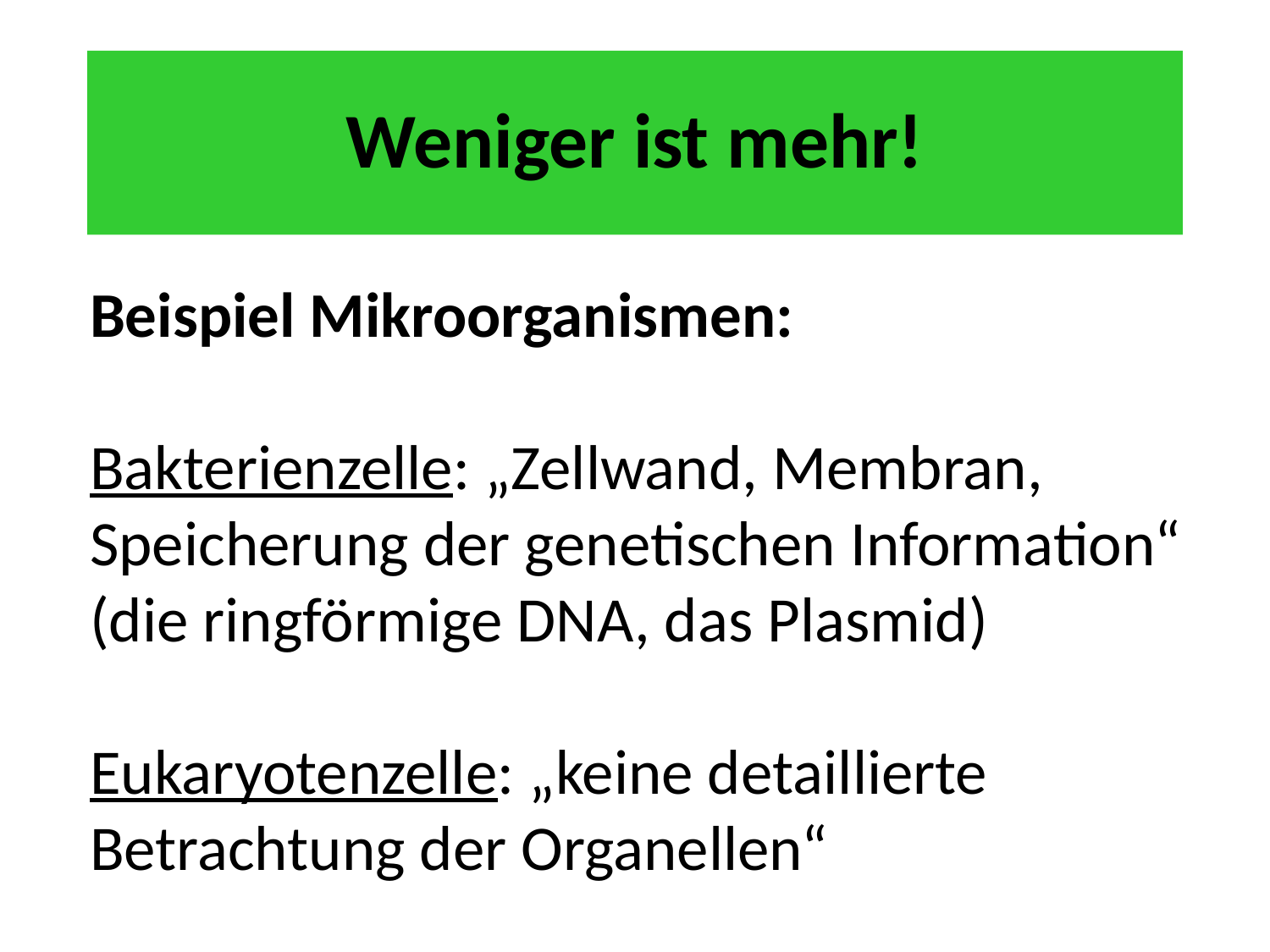

# Weniger ist mehr!
Beispiel Mikroorganismen:

Bakterienzelle: „Zellwand, Membran, Speicherung der genetischen Information“
(die ringförmige DNA, das Plasmid)

Eukaryotenzelle: „keine detaillierte Betrachtung der Organellen“